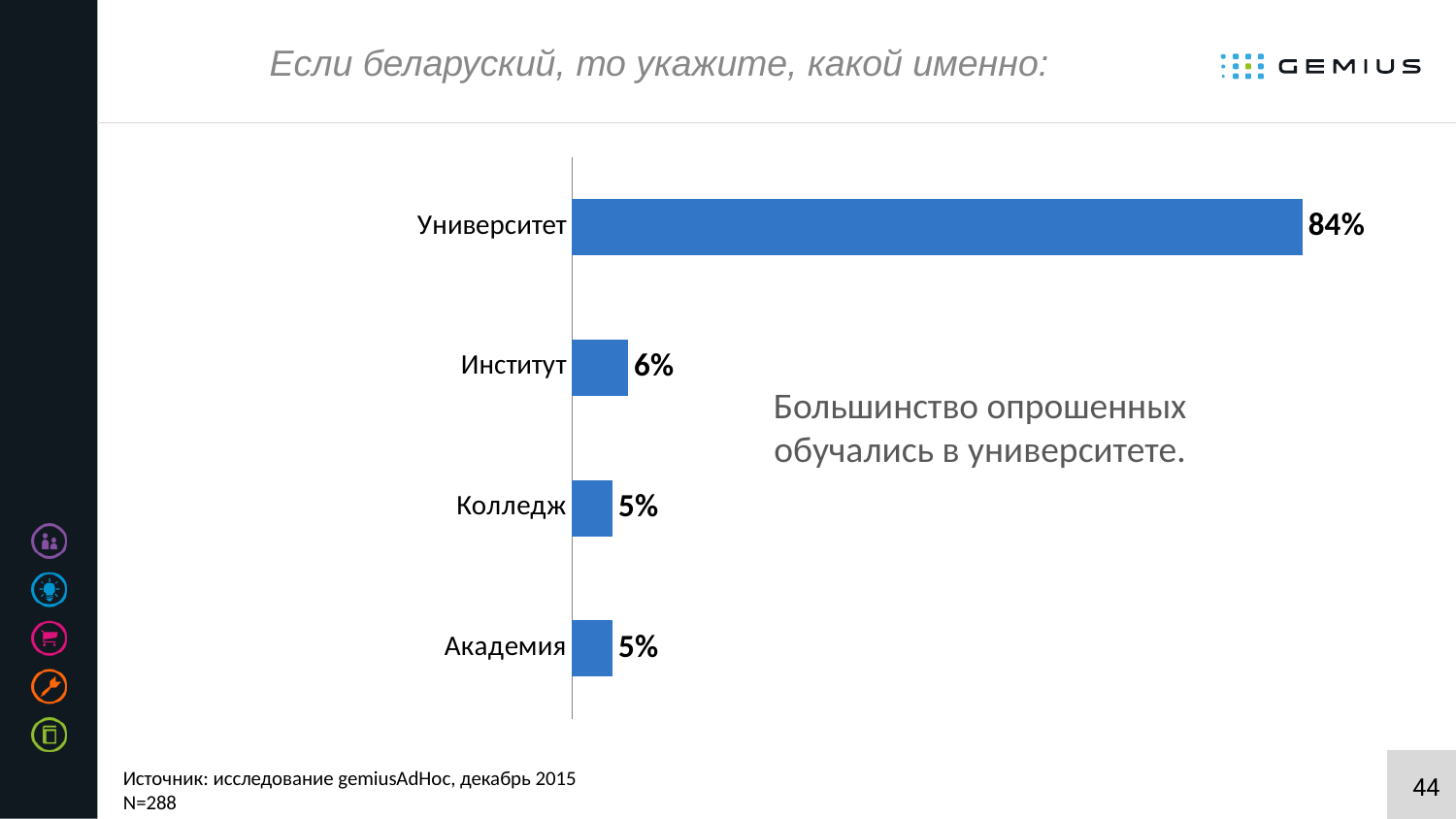

# Если беларуский, то укажите, какой именно:

### Chart

| Category | % |
|---|---|
| Академия | 0.0467625899280576 |
| Колледж | 0.0467625899280576 |
| Институт | 0.0647482014388489 |
| Университет | 0.841726618705036 |
Большинство опрошенных обучались в университете.
Источник: исследование gemiusAdHoc, декабрь 2015
N=288